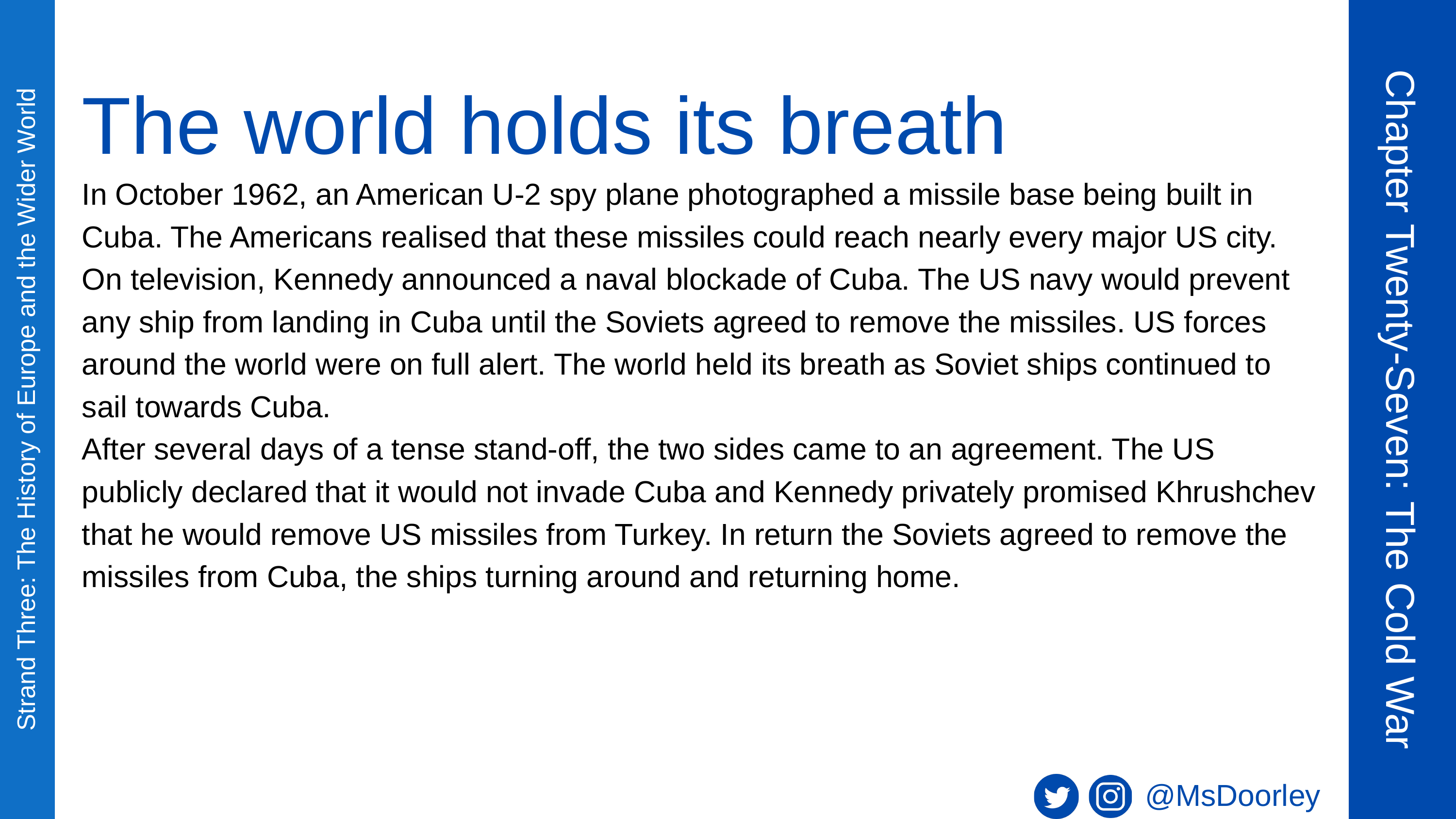

The world holds its breath
In October 1962, an American U-2 spy plane photographed a missile base being built in Cuba. The Americans realised that these missiles could reach nearly every major US city. On television, Kennedy announced a naval blockade of Cuba. The US navy would prevent any ship from landing in Cuba until the Soviets agreed to remove the missiles. US forces around the world were on full alert. The world held its breath as Soviet ships continued to sail towards Cuba.
After several days of a tense stand-off, the two sides came to an agreement. The US publicly declared that it would not invade Cuba and Kennedy privately promised Khrushchev that he would remove US missiles from Turkey. In return the Soviets agreed to remove the missiles from Cuba, the ships turning around and returning home.
Chapter Twenty-Seven: The Cold War
Strand Three: The History of Europe and the Wider World

@MsDoorley